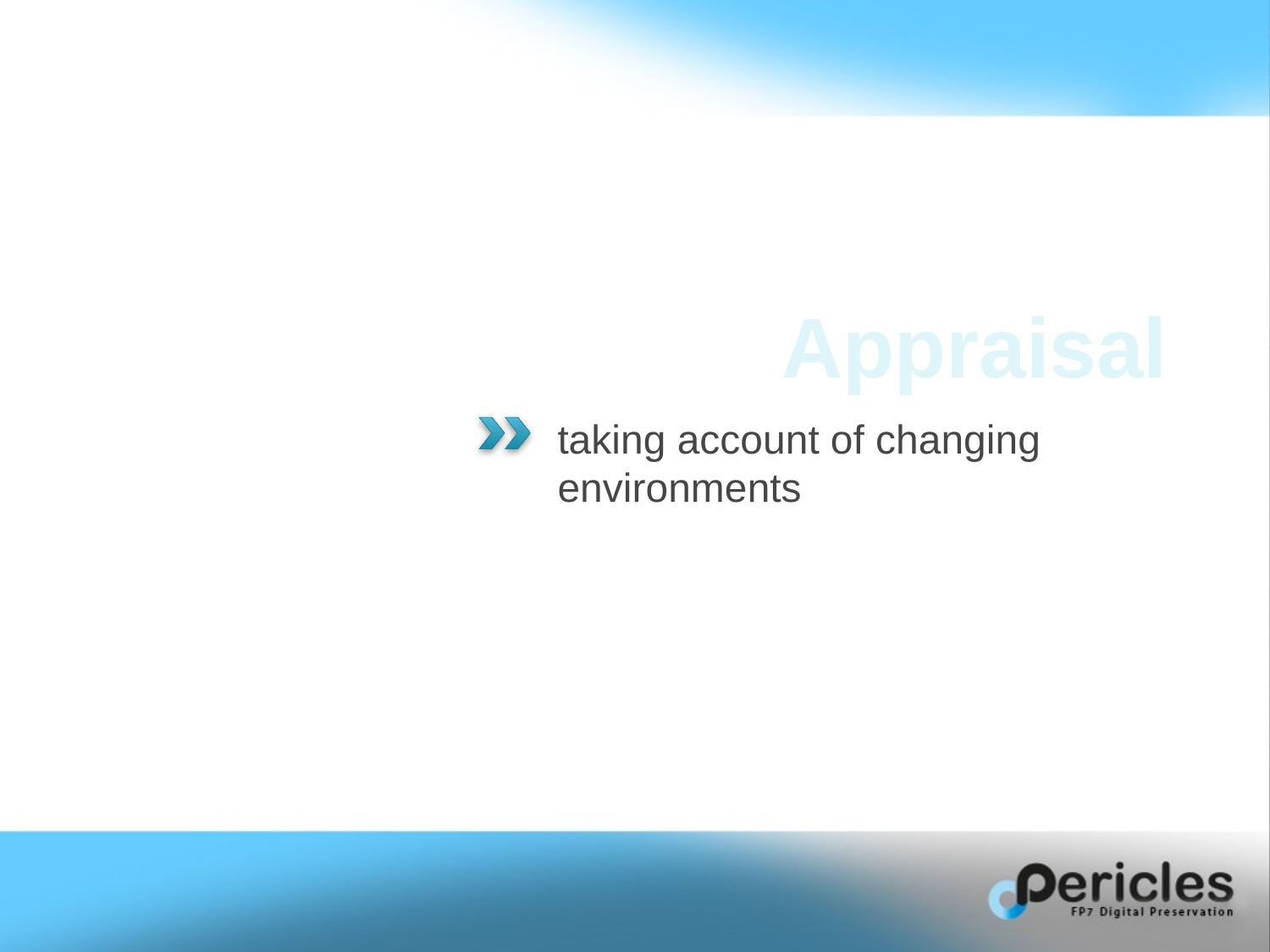

# Appraisal
taking account of changing environments